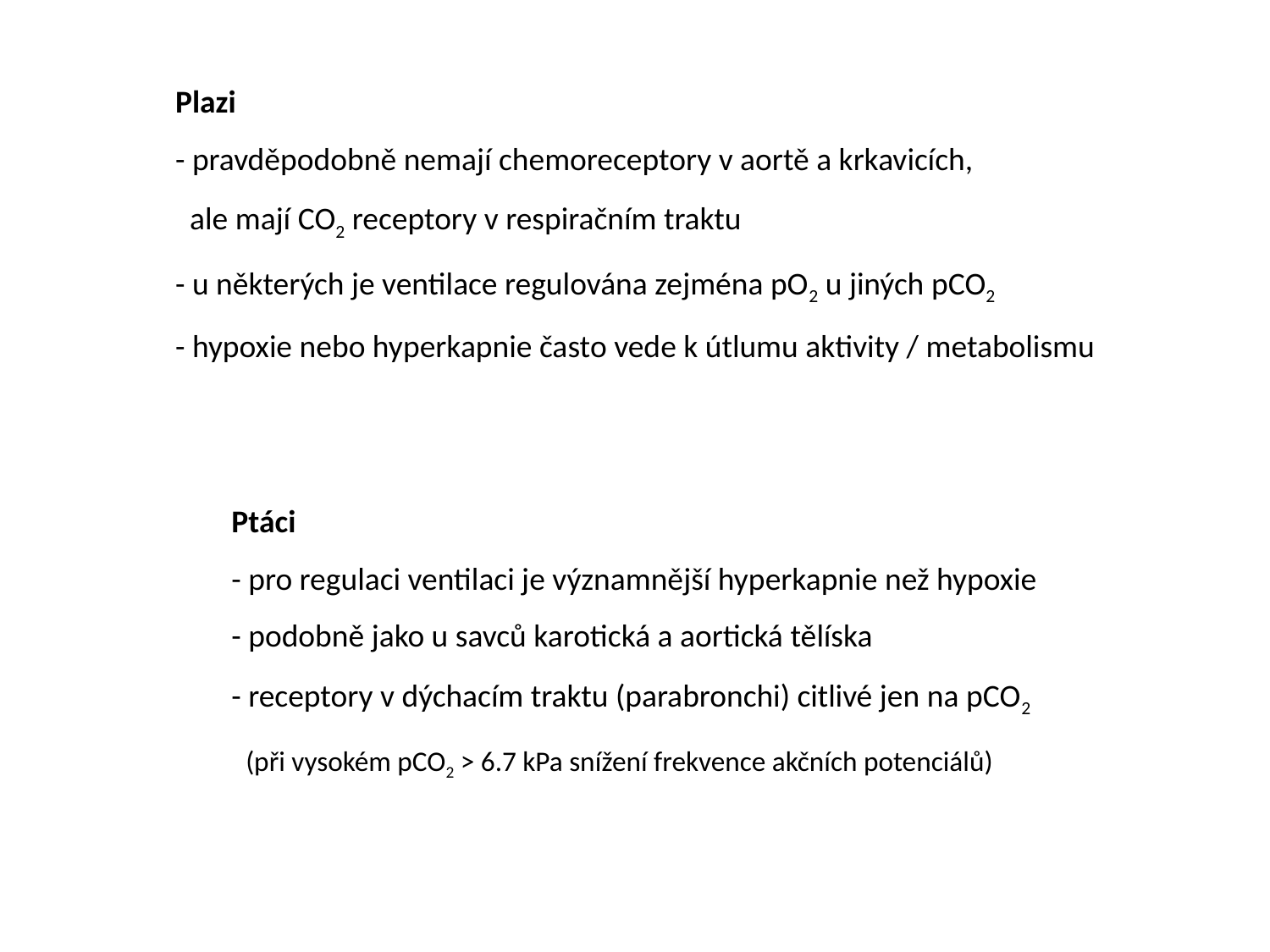

Plazi
- pravděpodobně nemají chemoreceptory v aortě a krkavicích,
  ale mají CO2 receptory v respiračním traktu
- u některých je ventilace regulována zejména pO2 u jiných pCO2
- hypoxie nebo hyperkapnie často vede k útlumu aktivity / metabolismu
Ptáci
- pro regulaci ventilaci je významnější hyperkapnie než hypoxie
- podobně jako u savců karotická a aortická tělíska
- receptory v dýchacím traktu (parabronchi) citlivé jen na pCO2
  (při vysokém pCO2 > 6.7 kPa snížení frekvence akčních potenciálů)